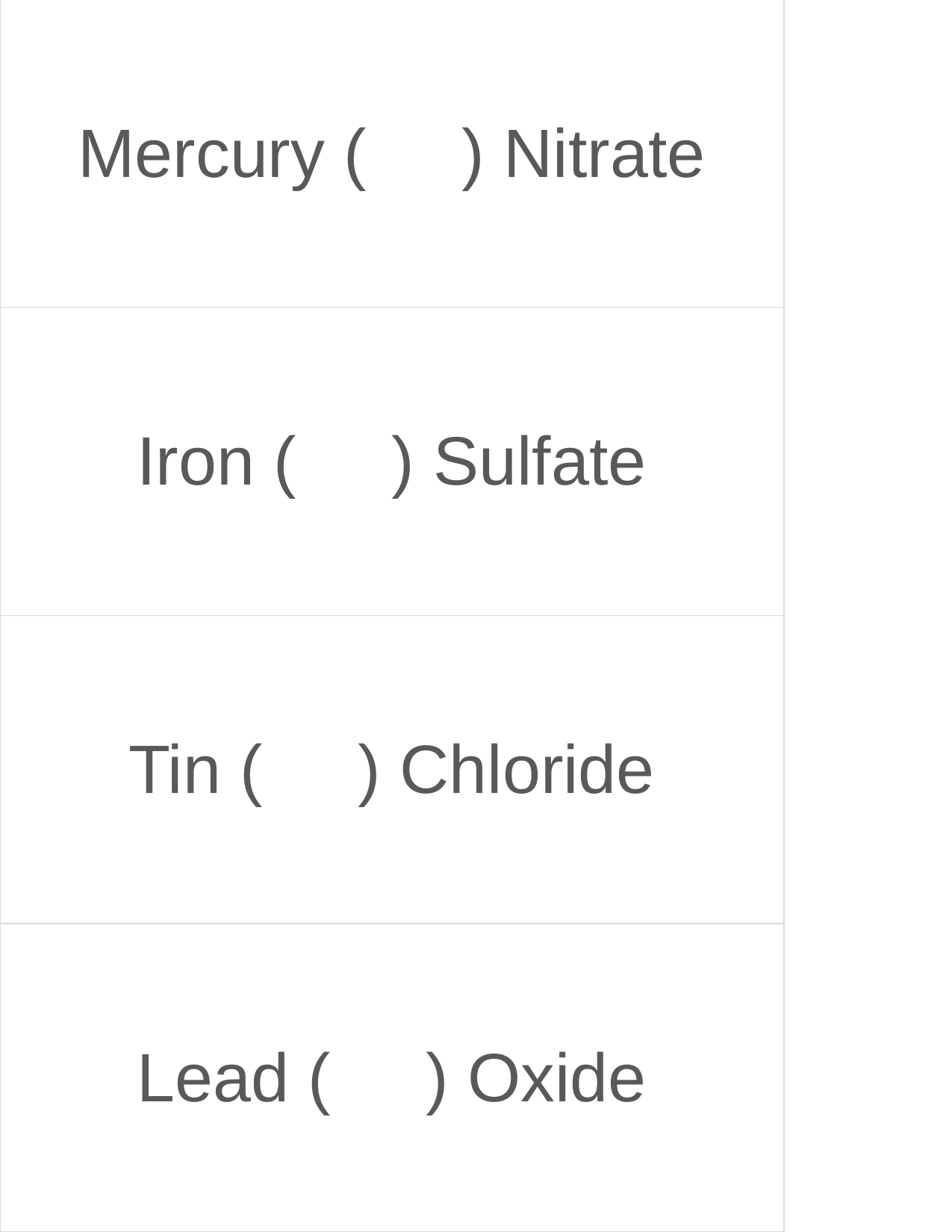

| Mercury ( ) Nitrate |
| --- |
| Iron ( ) Sulfate |
| Tin ( ) Chloride |
| Lead ( ) Oxide |